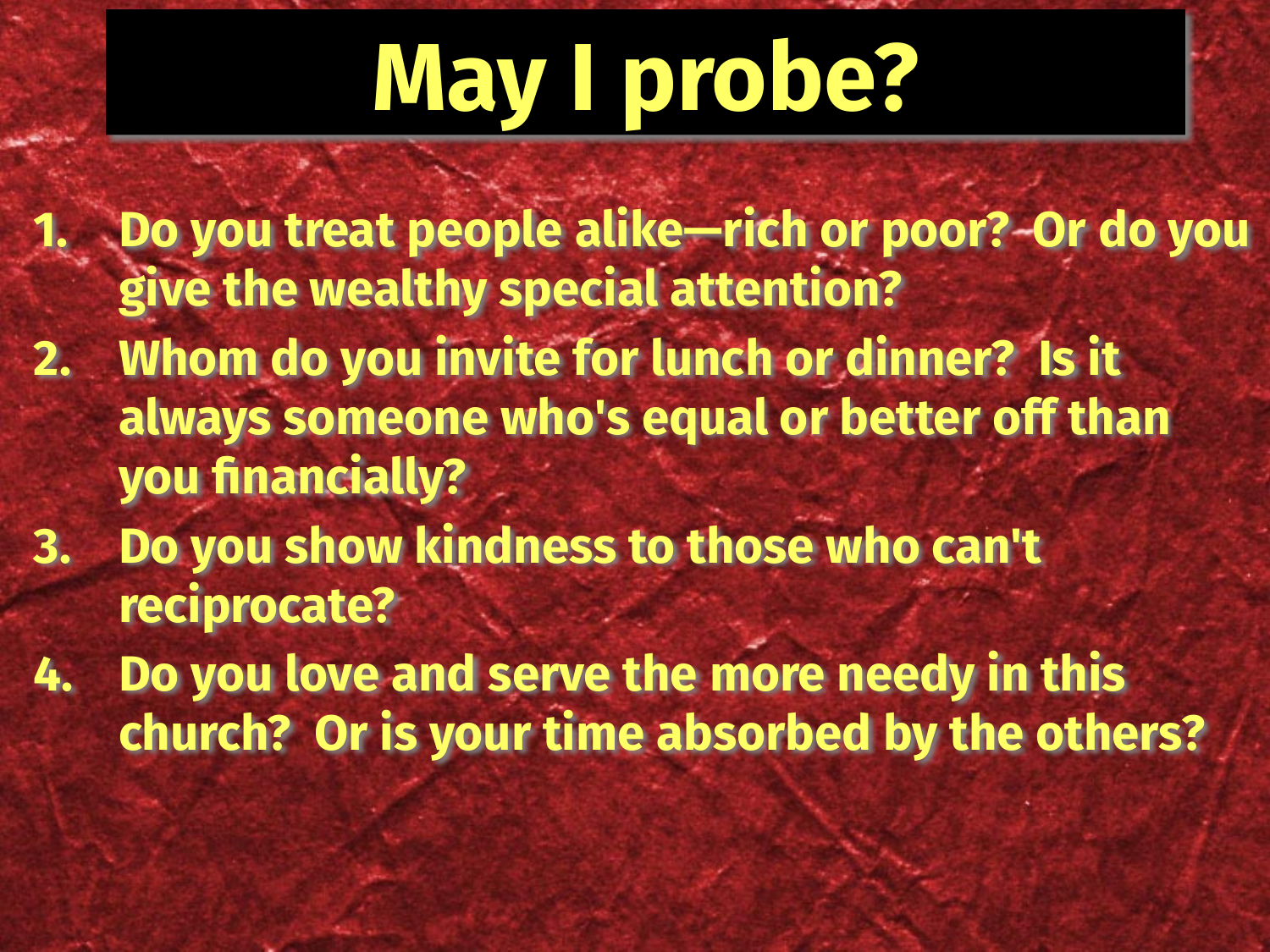

# May I probe?
Do you treat people alike—rich or poor?  Or do you give the wealthy special attention?
Whom do you invite for lunch or dinner?  Is it always someone who's equal or better off than you financially?
Do you show kindness to those who can't reciprocate?
Do you love and serve the more needy in this church?  Or is your time absorbed by the others?